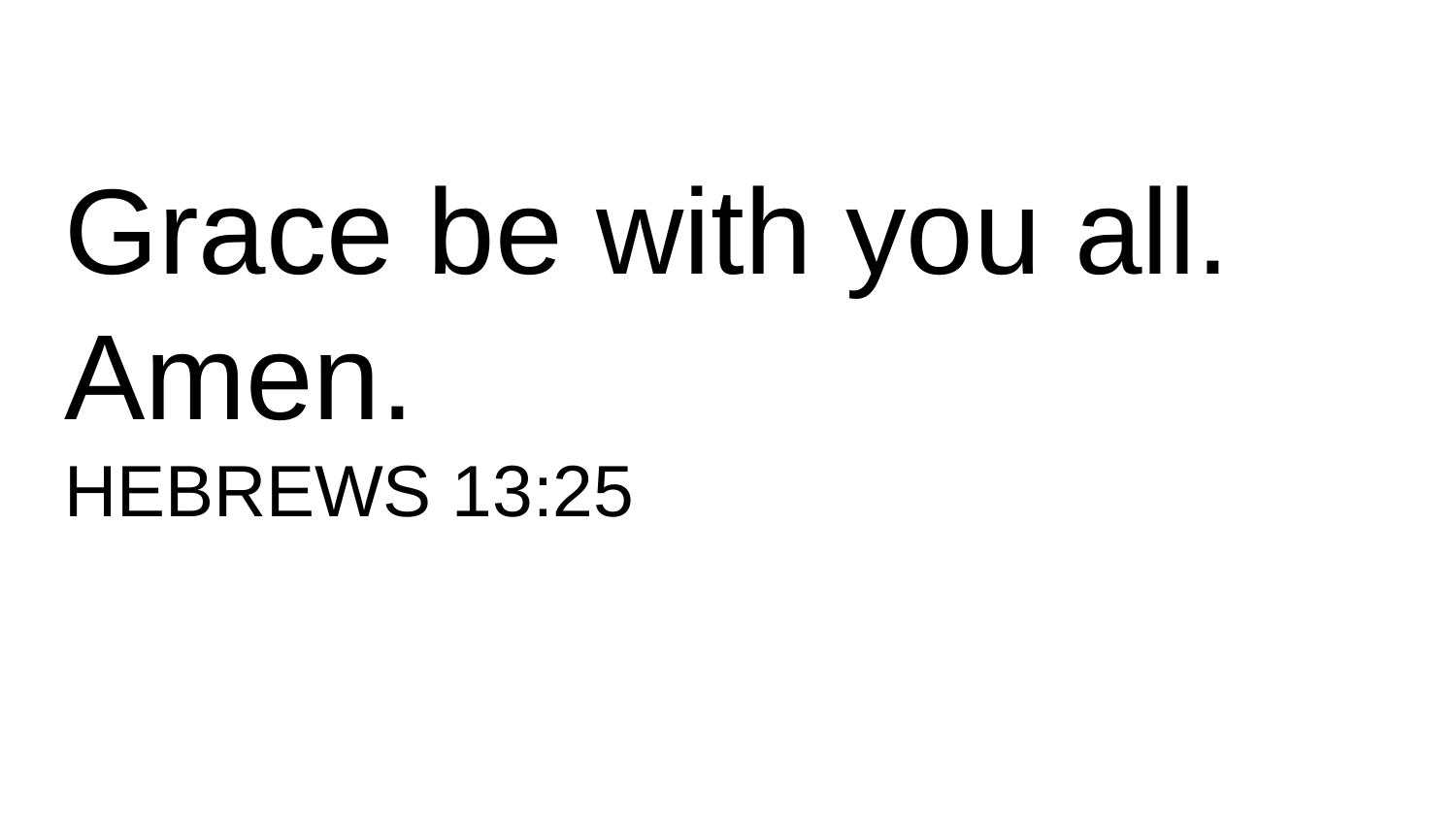

# Grace be with you all. Amen. HEBREWS 13:25